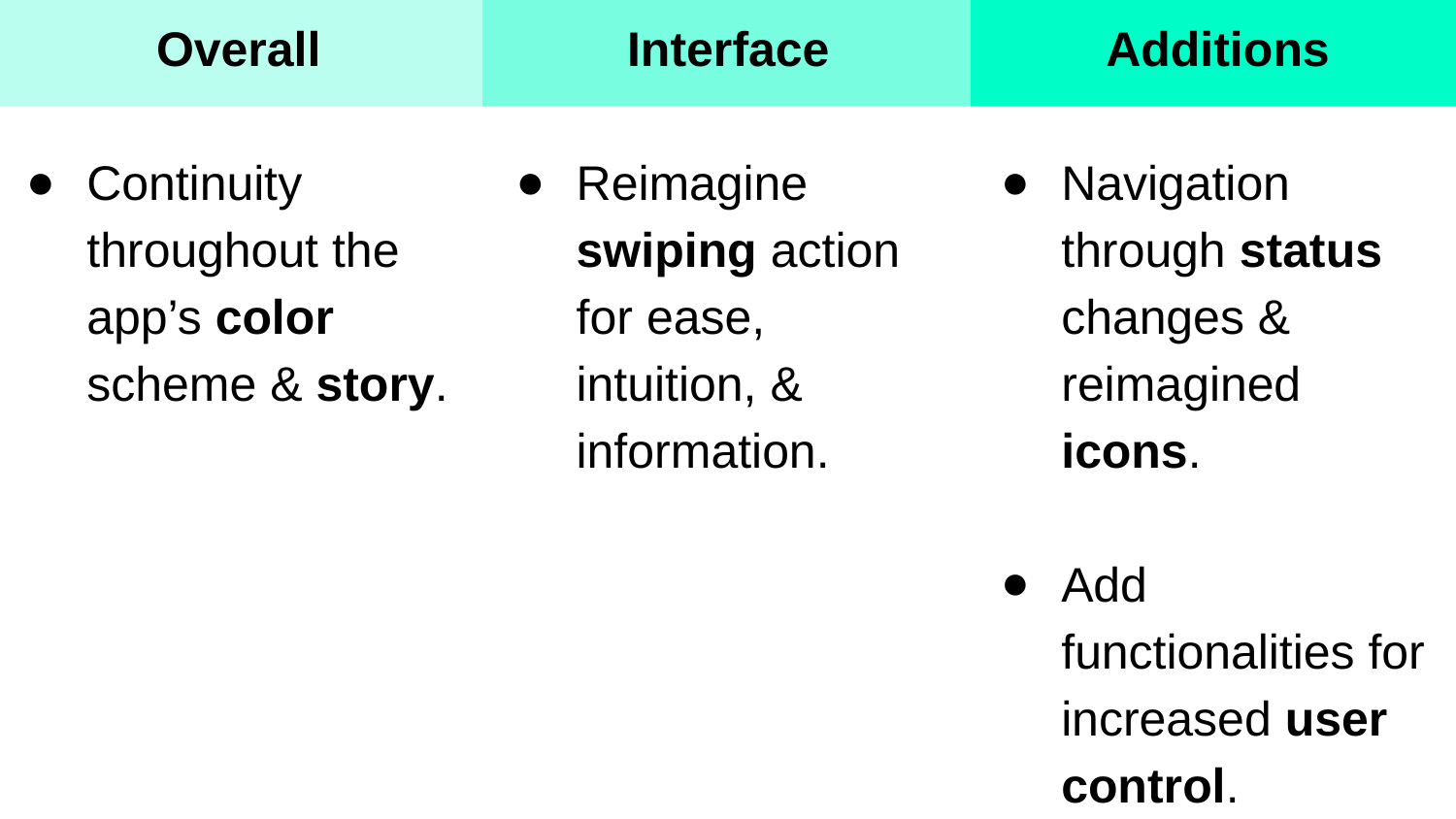

Overall

Continuity throughout the app’s color scheme & story.

Interface

Reimagine swiping action for ease, intuition, & information.
#
Additions

Navigation through status changes & reimagined icons.

Add functionalities for increased user control.